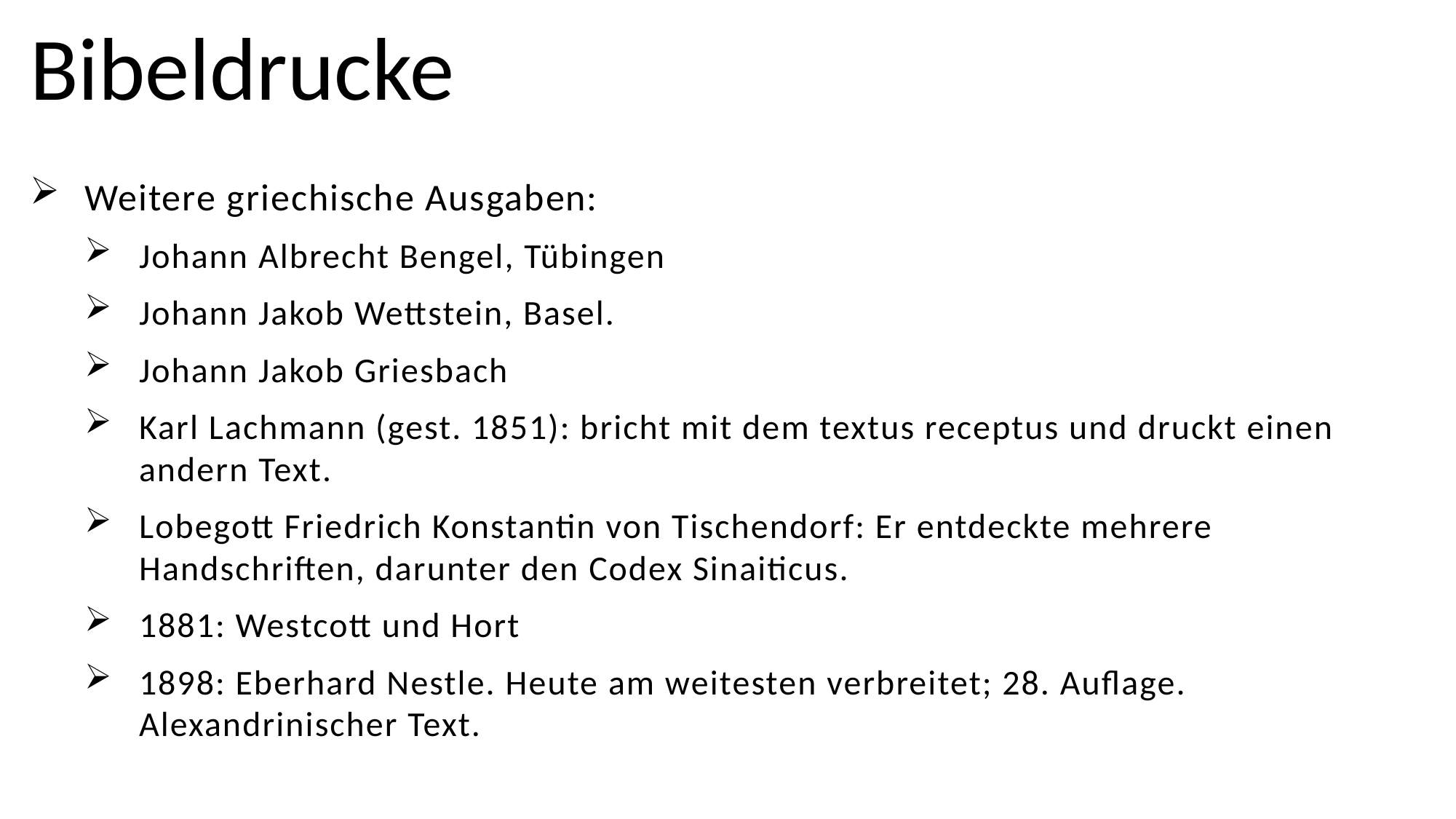

# Bibeldrucke
Weitere griechische Ausgaben:
Johann Albrecht Bengel, Tübingen
Johann Jakob Wettstein, Basel.
Johann Jakob Griesbach
Karl Lachmann (gest. 1851): bricht mit dem textus receptus und druckt einen andern Text.
Lobegott Friedrich Konstantin von Tischendorf: Er entdeckte mehrere Handschriften, darunter den Codex Sinaiticus.
1881: Westcott und Hort
1898: Eberhard Nestle. Heute am weitesten verbreitet; 28. Auflage. Alexandrinischer Text.